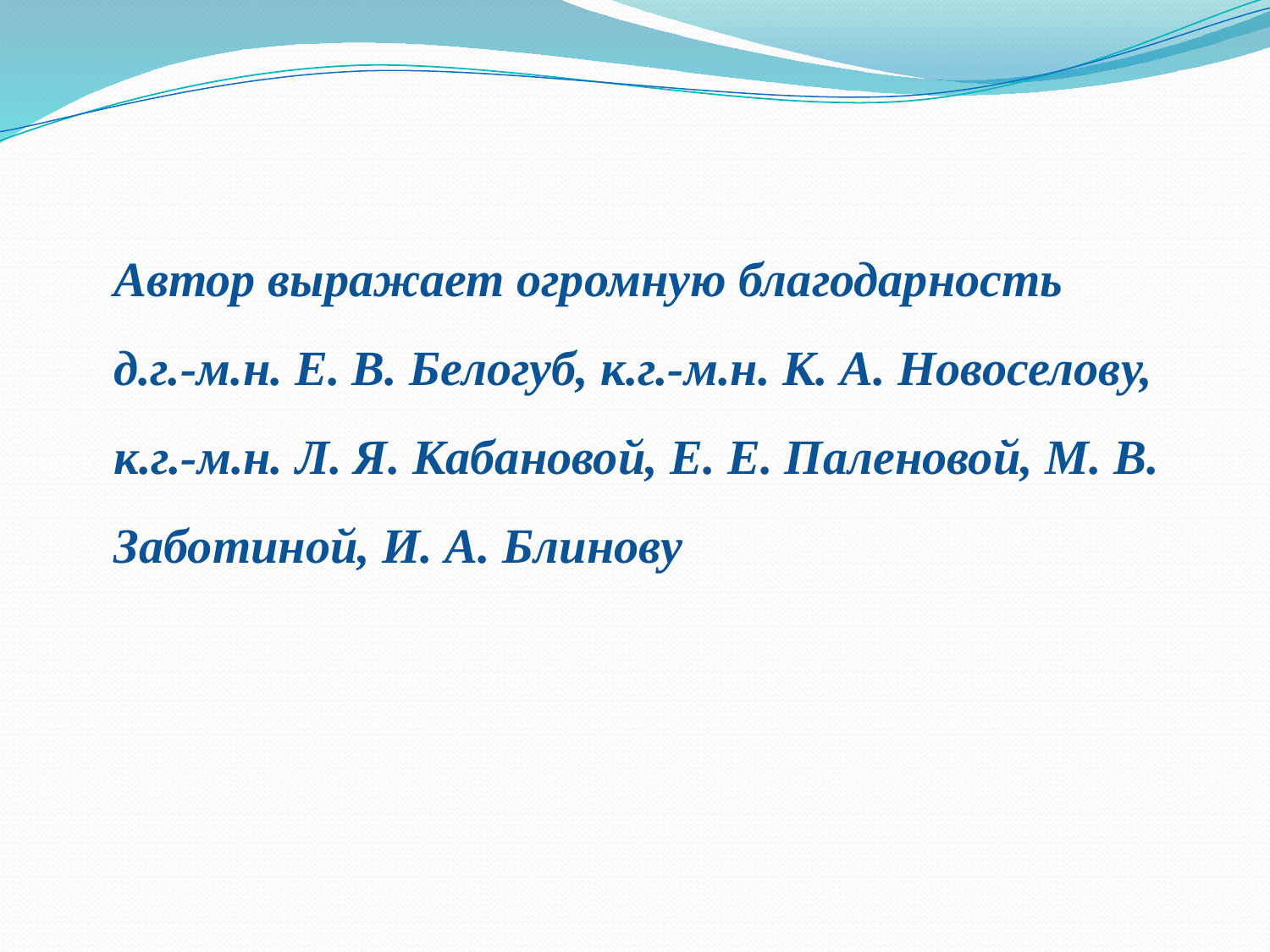

Автор выражает огромную благодарность
д.г.-м.н. Е. В. Белогуб, к.г.-м.н. К. А. Новоселову, к.г.-м.н. Л. Я. Кабановой, Е. Е. Паленовой, М. В. Заботиной, И. А. Блинову